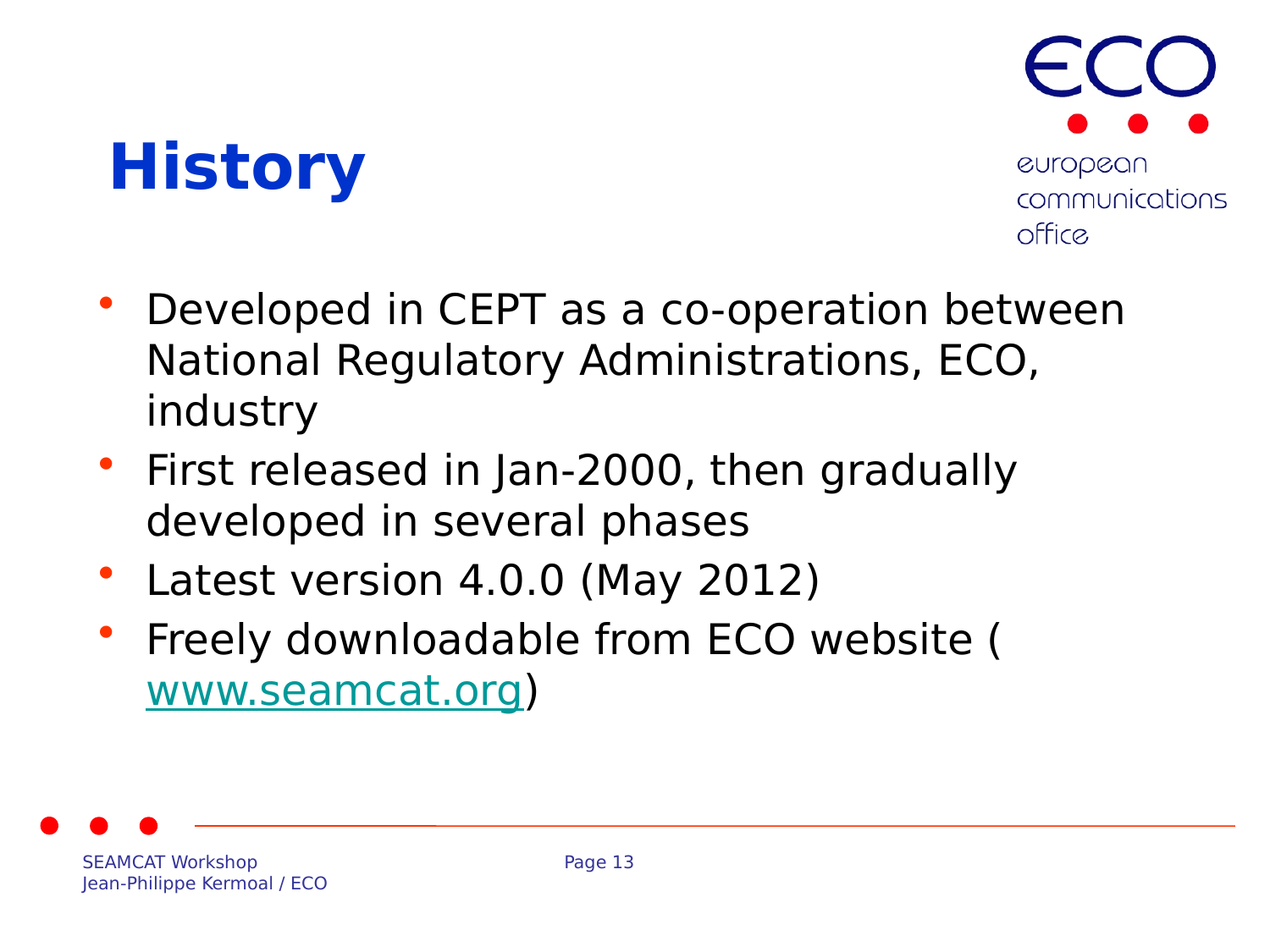

# History
Developed in CEPT as a co-operation between National Regulatory Administrations, ECO, industry
First released in Jan-2000, then gradually developed in several phases
Latest version 4.0.0 (May 2012)
Freely downloadable from ECO website (www.seamcat.org)